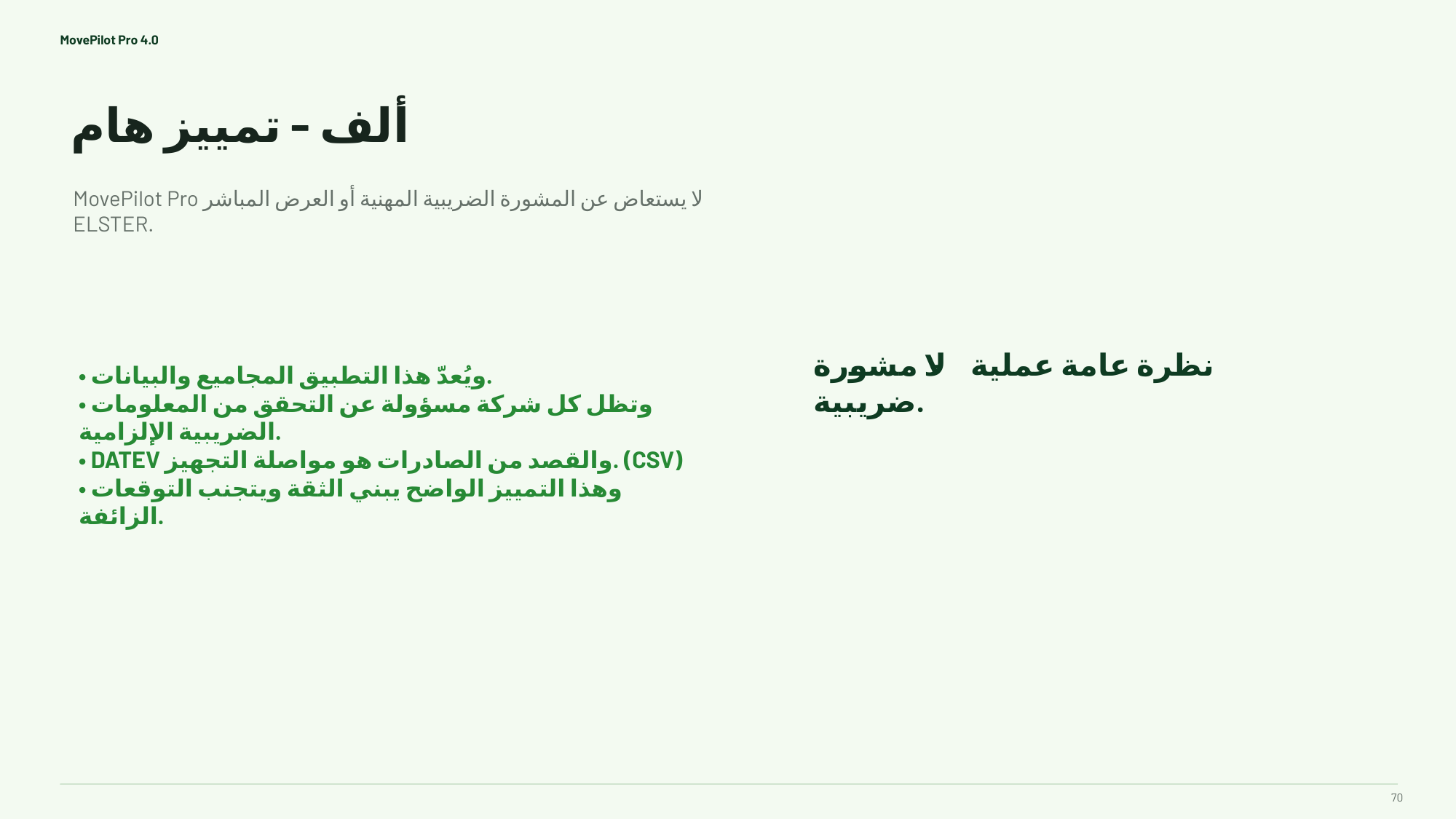

MovePilot Pro 4.0
ألف - تمييز هام
نظرة عامة عملية - لا مشورة ضريبية.
MovePilot Pro لا يستعاض عن المشورة الضريبية المهنية أو العرض المباشر ELSTER.
• ويُعدّ هذا التطبيق المجاميع والبيانات.
• وتظل كل شركة مسؤولة عن التحقق من المعلومات الضريبية الإلزامية.
• DATEV والقصد من الصادرات هو مواصلة التجهيز. (CSV)
• وهذا التمييز الواضح يبني الثقة ويتجنب التوقعات الزائفة.

70